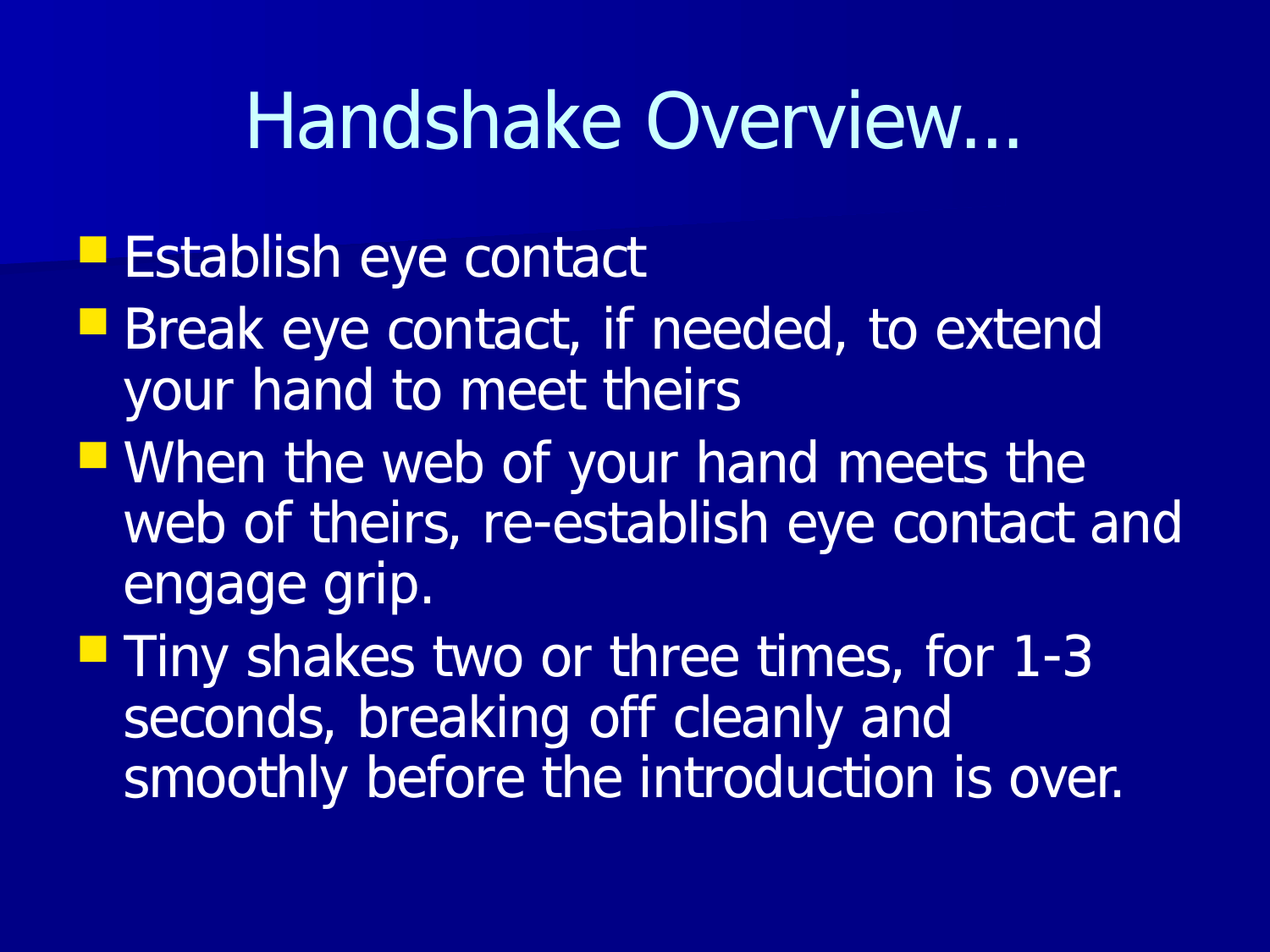

# Handshake Overview…
Establish eye contact
Break eye contact, if needed, to extend your hand to meet theirs
When the web of your hand meets the web of theirs, re-establish eye contact and engage grip.
Tiny shakes two or three times, for 1-3 seconds, breaking off cleanly and smoothly before the introduction is over.